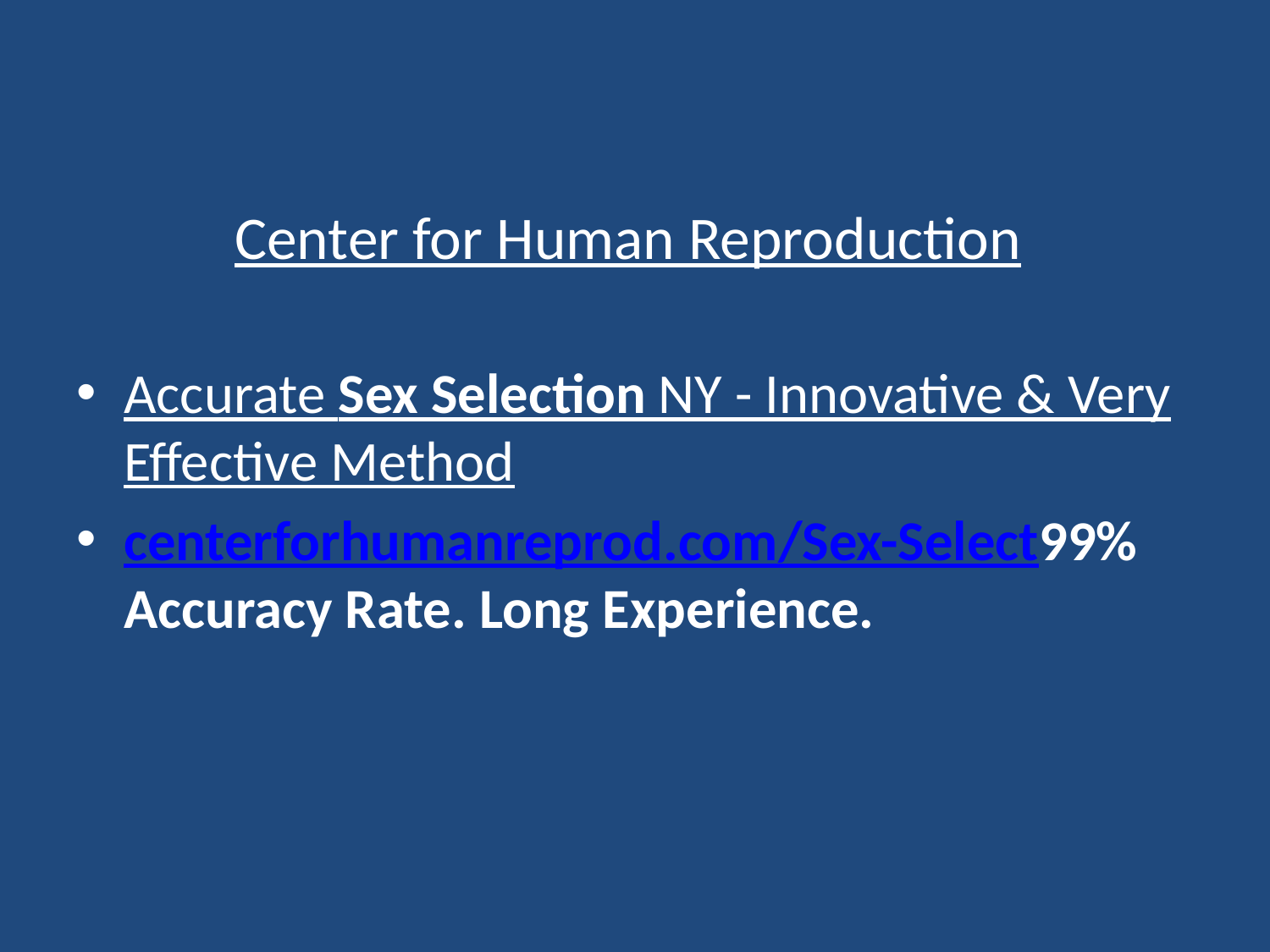

# Center for Human Reproduction
Accurate Sex Selection NY - Innovative & Very Effective Method‎
centerforhumanreprod.com/Sex-Select‎
99% Accuracy Rate. Long Experience.‎